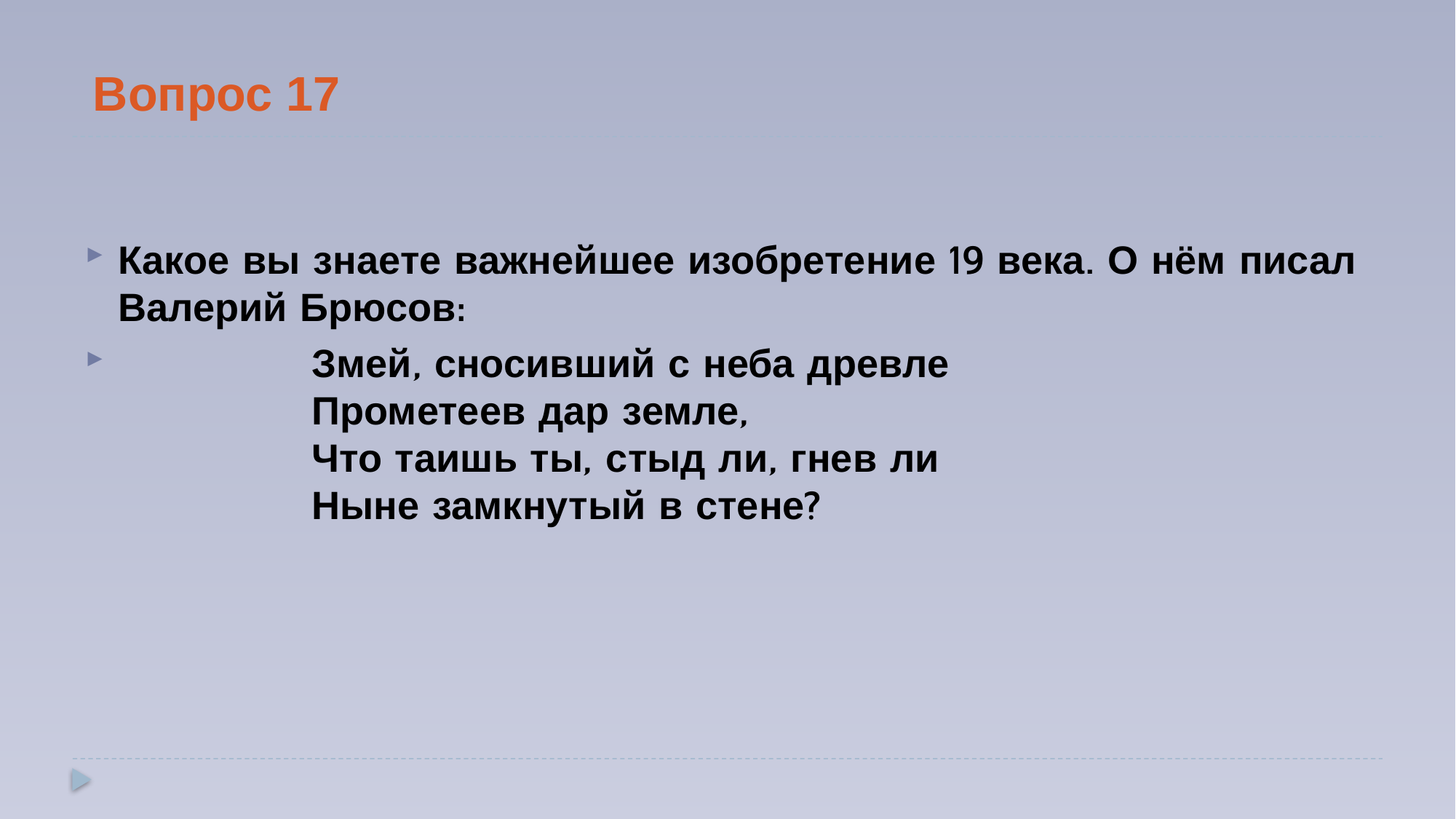

# Вопрос 17
Какое вы знаете важнейшее изобретение 19 века. О нём писал Валерий Брюсов:
               Змей, сносивший с неба древле
               Прометеев дар земле,
               Что таишь ты, стыд ли, гнев ли
               Ныне замкнутый в стене?